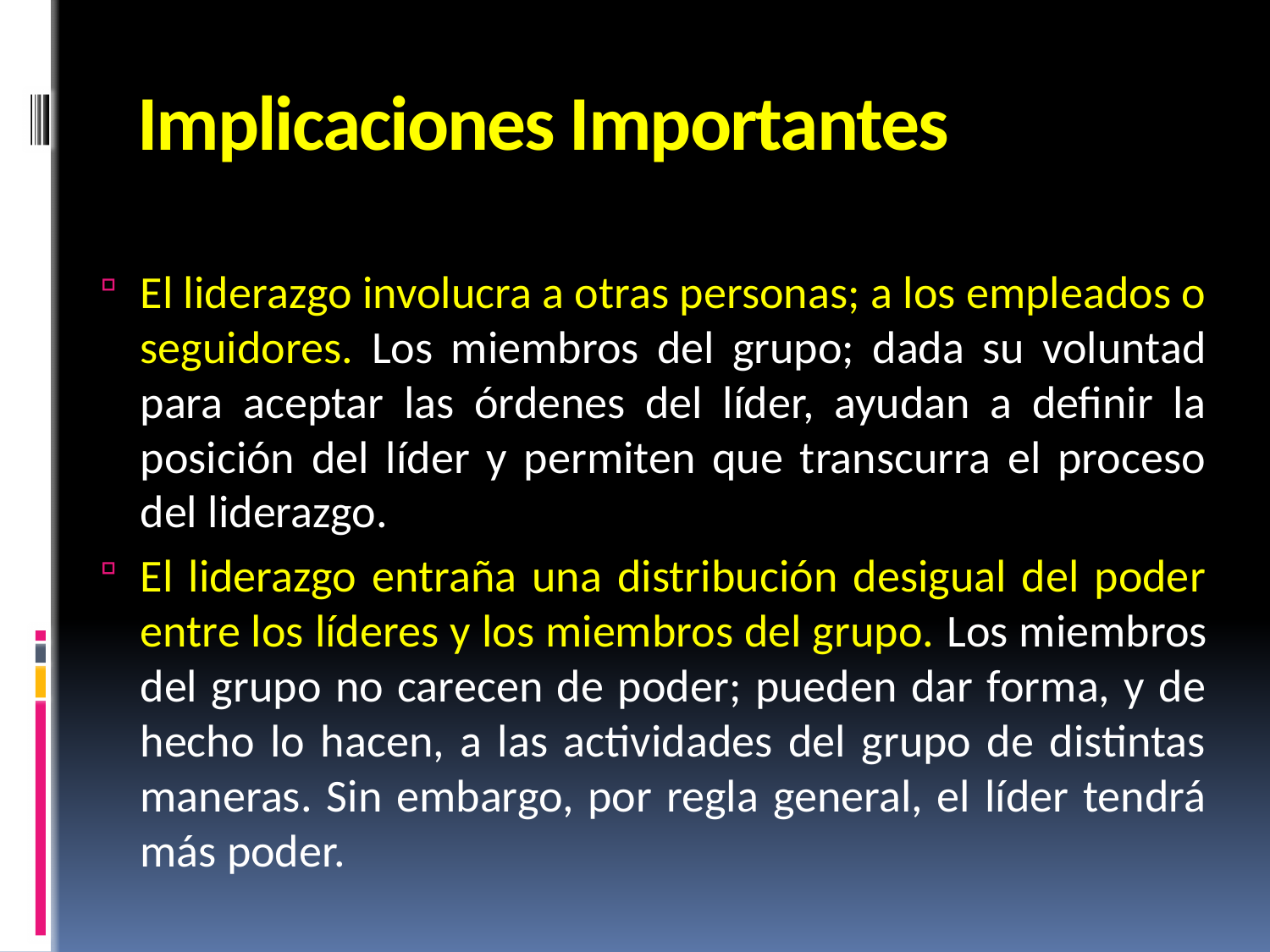

# Implicaciones Importantes
El liderazgo involucra a otras personas; a los empleados o seguidores. Los miembros del grupo; dada su voluntad para aceptar las órdenes del líder, ayudan a definir la posición del líder y permiten que transcurra el proceso del liderazgo.
El liderazgo entraña una distribución desigual del poder entre los líderes y los miembros del grupo. Los miembros del grupo no carecen de poder; pueden dar forma, y de hecho lo hacen, a las actividades del grupo de distintas maneras. Sin embargo, por regla general, el líder tendrá más poder.